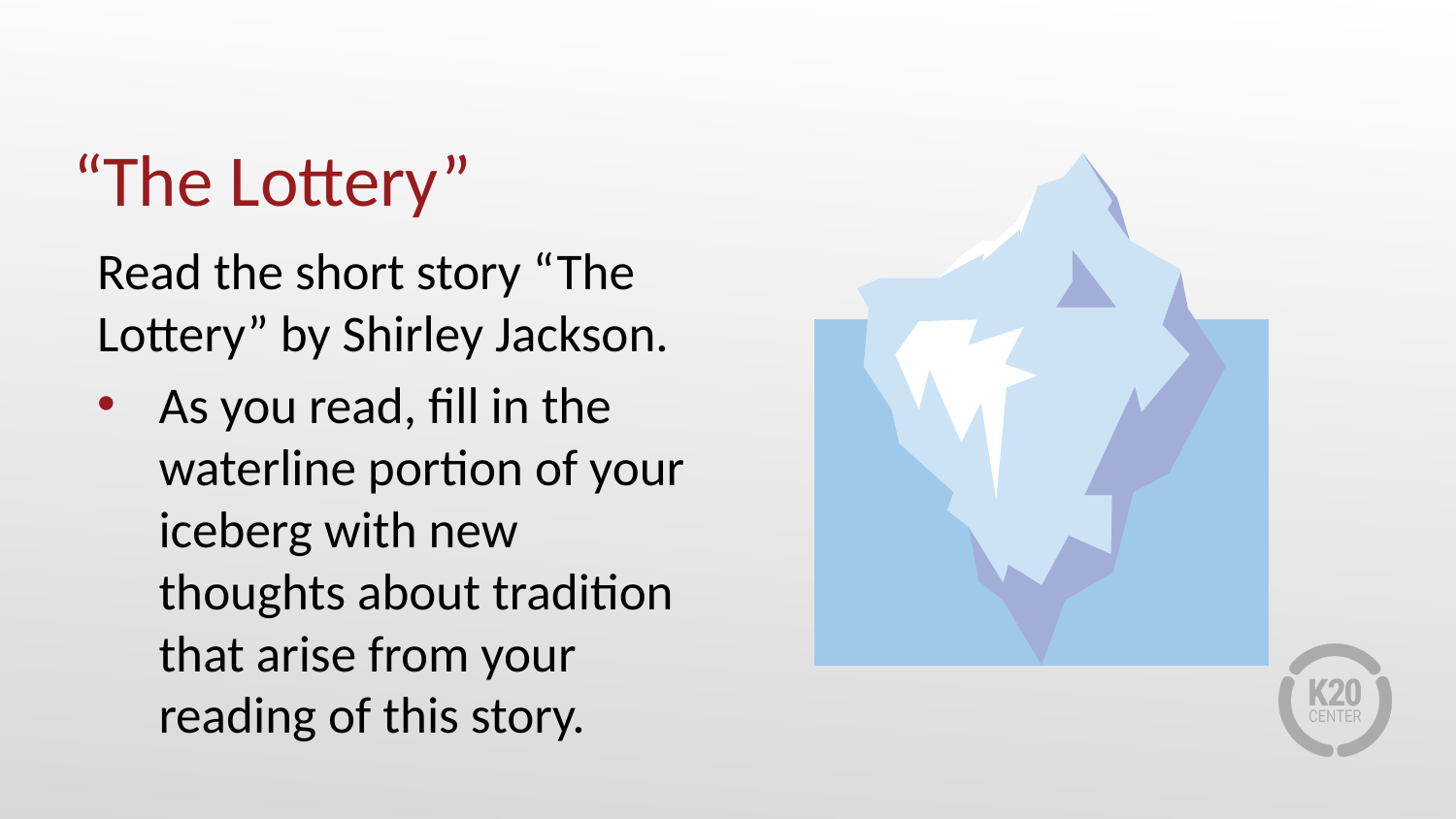

# “The Lottery”

Read the short story “The Lottery” by Shirley Jackson.
As you read, fill in the waterline portion of your iceberg with new thoughts about tradition that arise from your reading of this story.